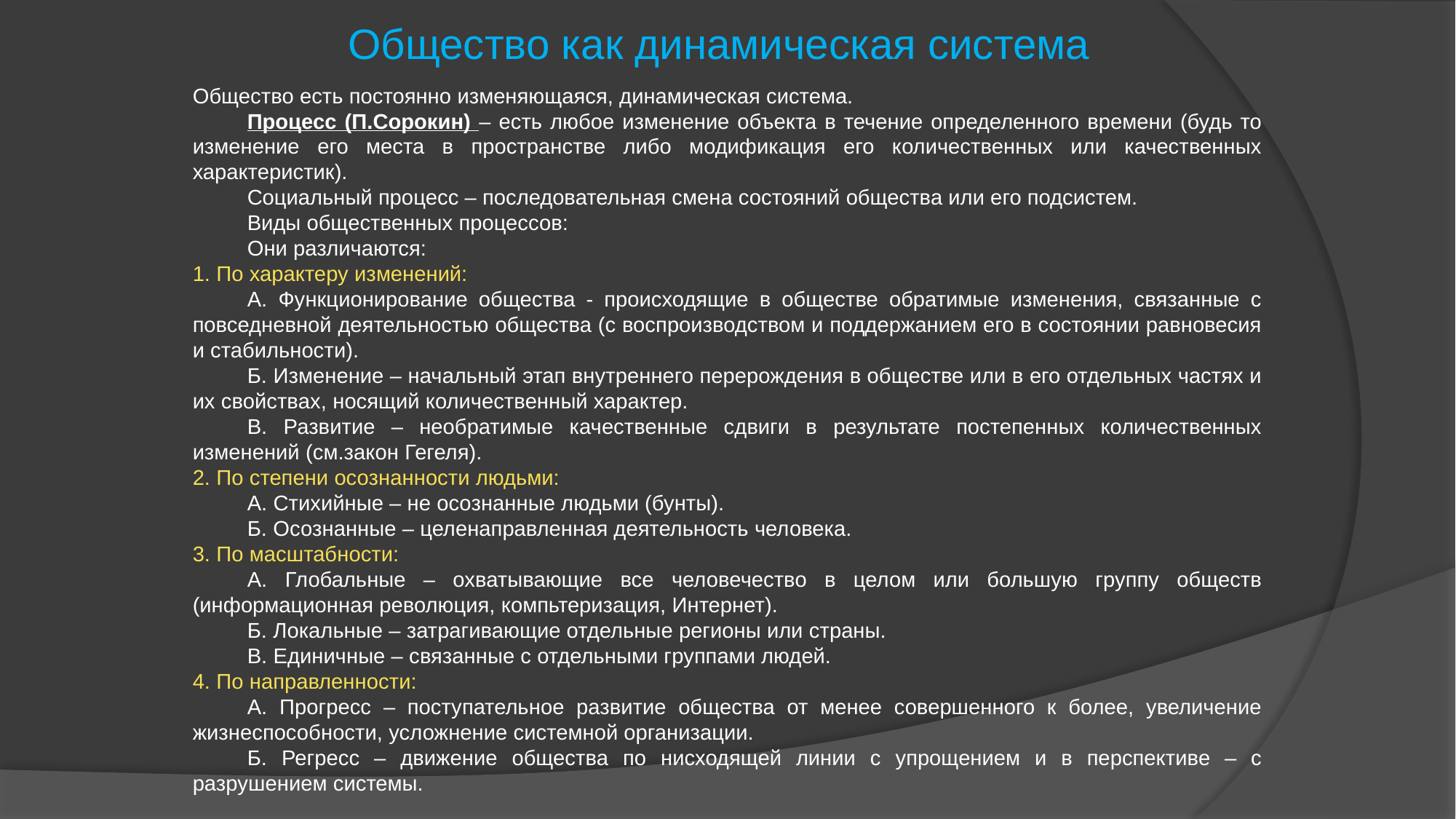

# Общество как динамическая система
Общество есть постоянно изменяющаяся, динамическая система.
Процесс (П.Сорокин) – есть любое изменение объекта в течение определенного времени (будь то изменение его места в пространстве либо модификация его количественных или качественных характеристик).
Социальный процесс – последовательная смена состояний общества или его подсистем.
Виды общественных процессов:
Они различаются:
1. По характеру изменений:
А. Функционирование общества - происходящие в обществе обратимые изменения, связанные с повседневной деятельностью общества (с воспроизводством и поддержанием его в состоянии равновесия и стабильности).
Б. Изменение – начальный этап внутреннего перерождения в обществе или в его отдельных частях и их свойствах, носящий количественный характер.
В. Развитие – необратимые качественные сдвиги в результате постепенных количественных изменений (см.закон Гегеля).
2. По степени осознанности людьми:
А. Стихийные – не осознанные людьми (бунты).
Б. Осознанные – целенаправленная деятельность человека.
3. По масштабности:
А. Глобальные – охватывающие все человечество в целом или большую группу обществ (информационная революция, компьтеризация, Интернет).
Б. Локальные – затрагивающие отдельные регионы или страны.
В. Единичные – связанные с отдельными группами людей.
4. По направленности:
А. Прогресс – поступательное развитие общества от менее совершенного к более, увеличение жизнеспособности, усложнение системной организации.
Б. Регресс – движение общества по нисходящей линии с упрощением и в перспективе – с разрушением системы.